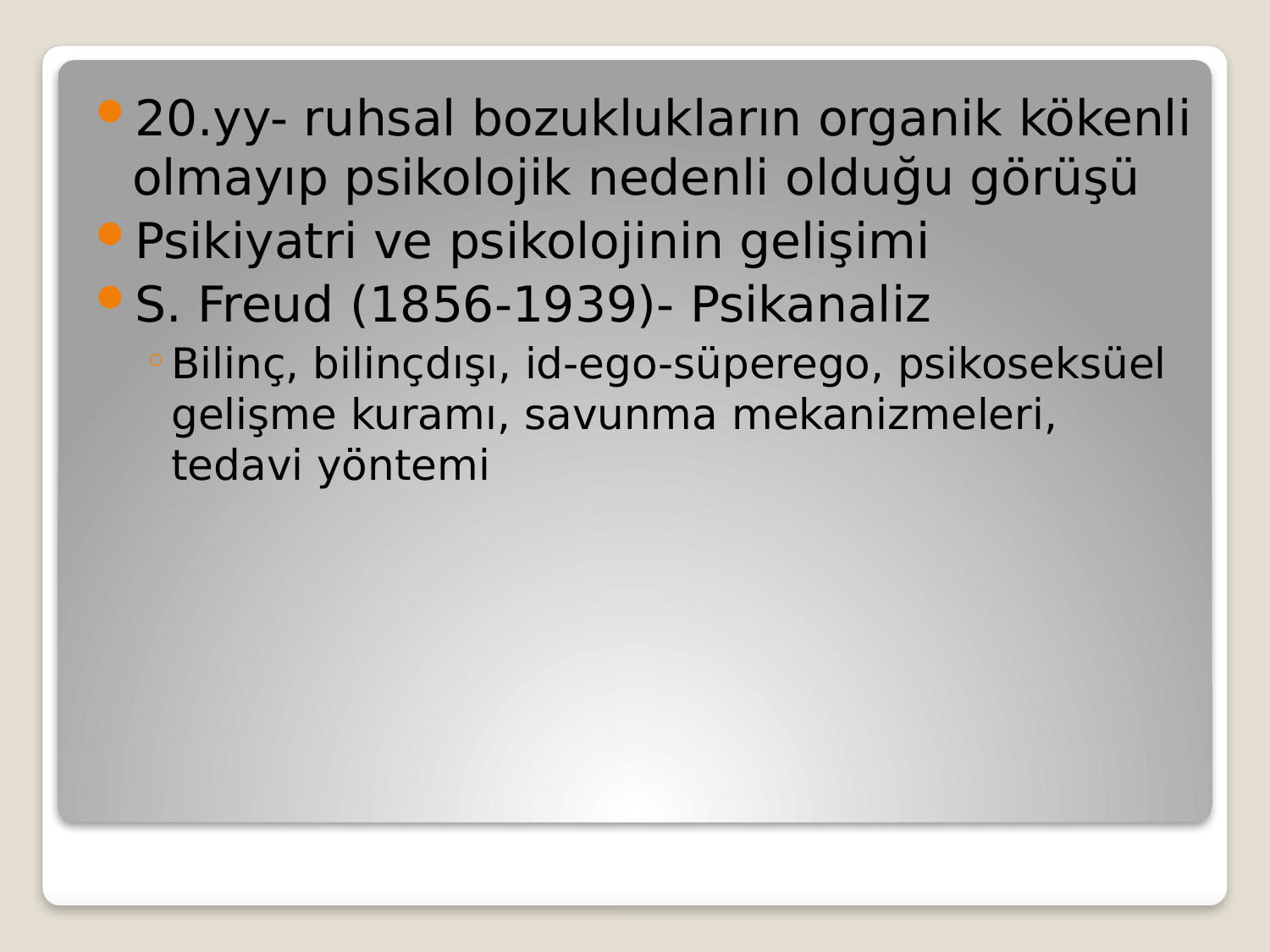

20.yy- ruhsal bozuklukların organik kökenli olmayıp psikolojik nedenli olduğu görüşü
Psikiyatri ve psikolojinin gelişimi
S. Freud (1856-1939)- Psikanaliz
Bilinç, bilinçdışı, id-ego-süperego, psikoseksüel gelişme kuramı, savunma mekanizmeleri, tedavi yöntemi

#